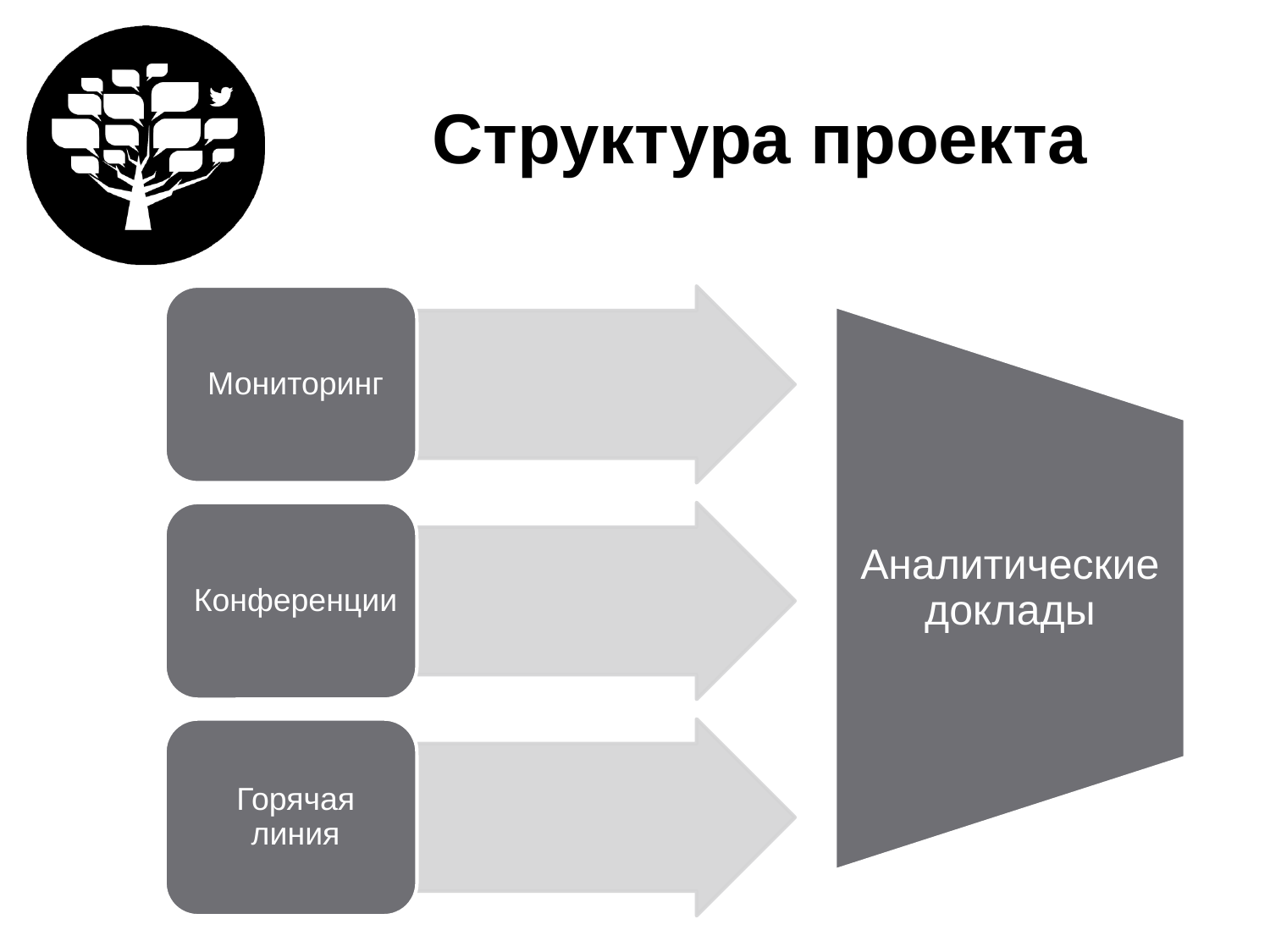

# Структура проекта
Мониторинг
Конференции
Горячая линия
Аналитические доклады